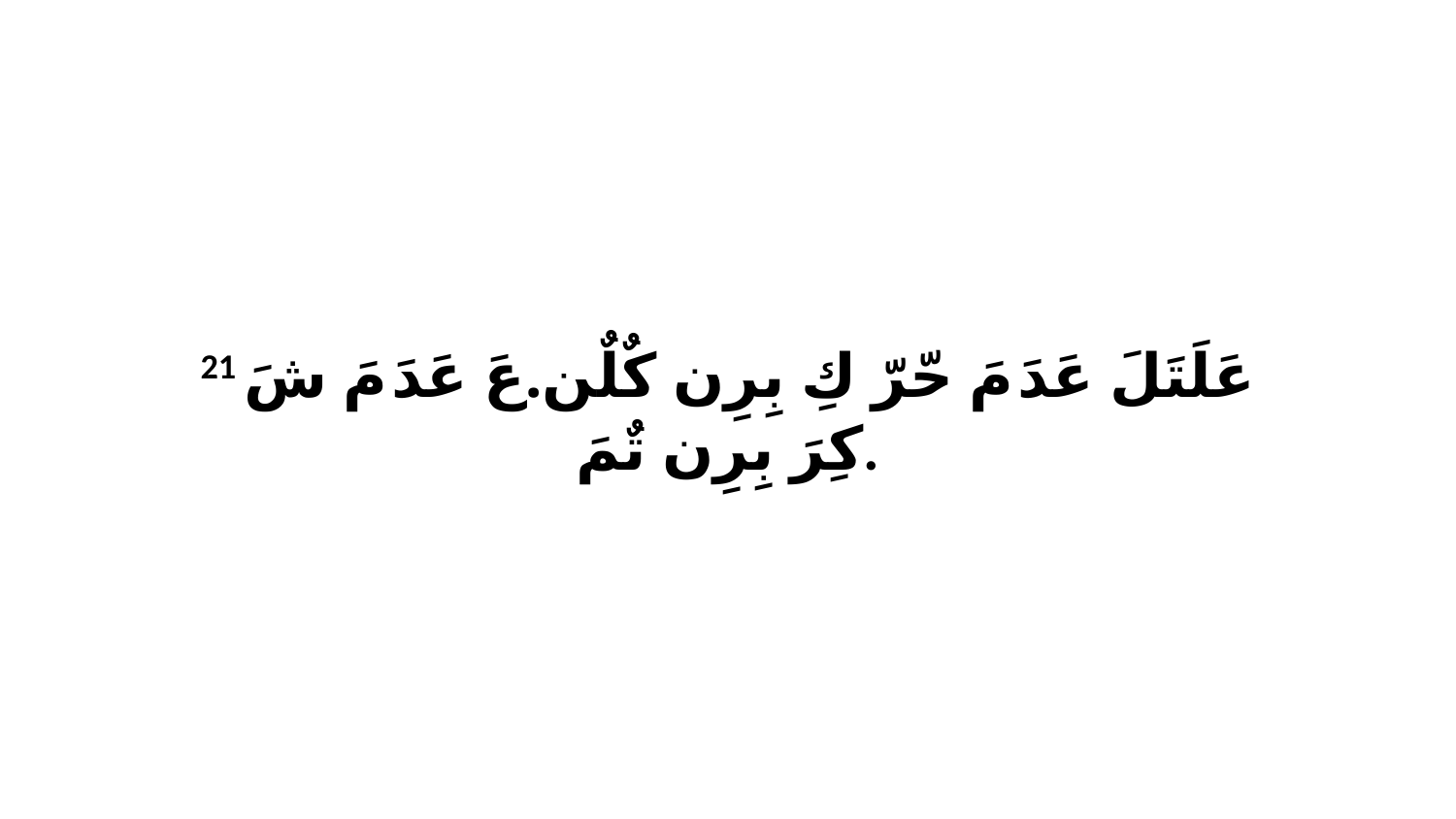

21 عَلَتَلَ عَدَ مَ حّرّ كِ بِرِن كٌلٌن.عَ عَدَ مَ شَ كِرَ بِرِن تٌمَ.